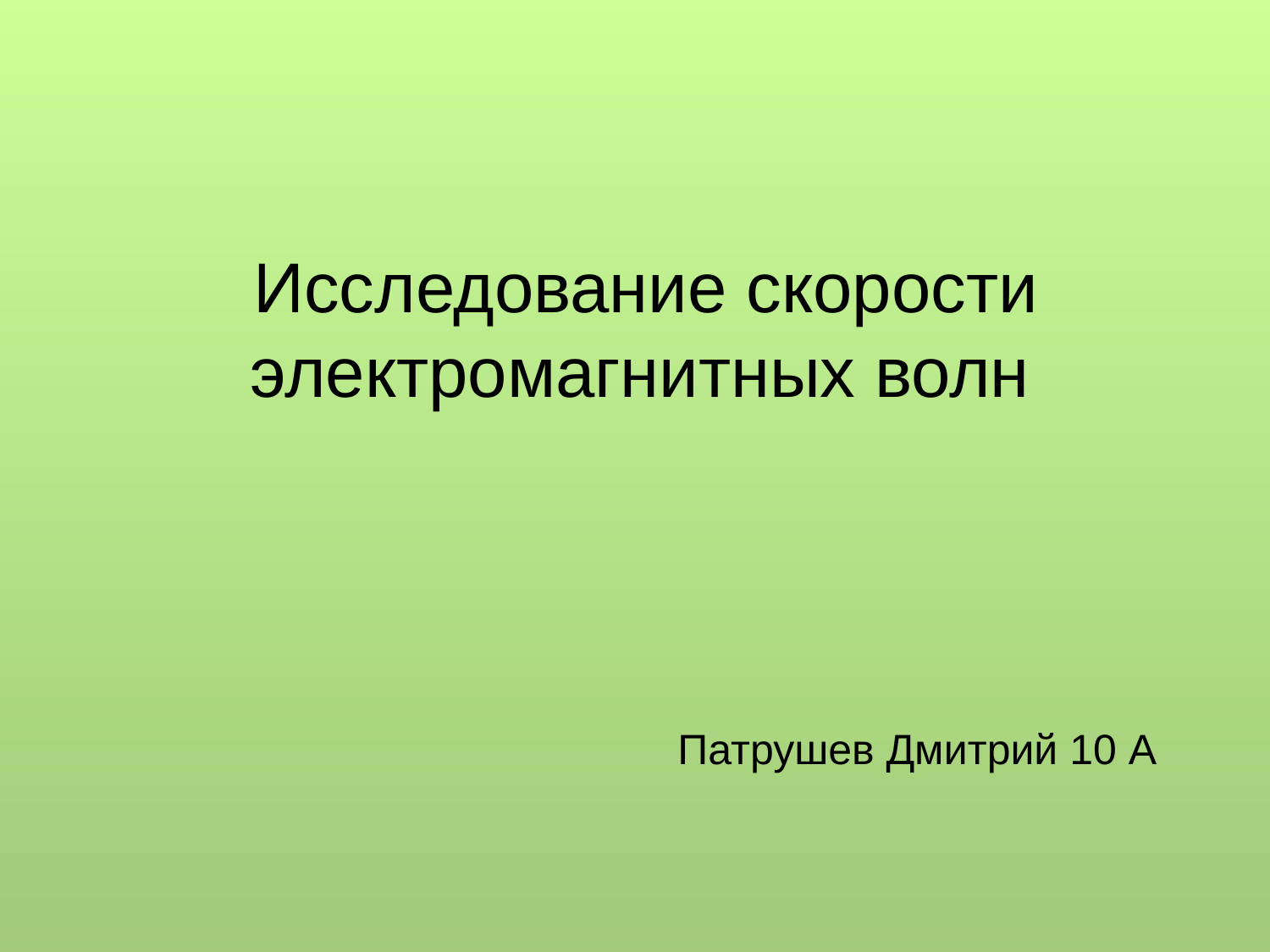

Исследование скорости электромагнитных волн
Патрушев Дмитрий 10 А